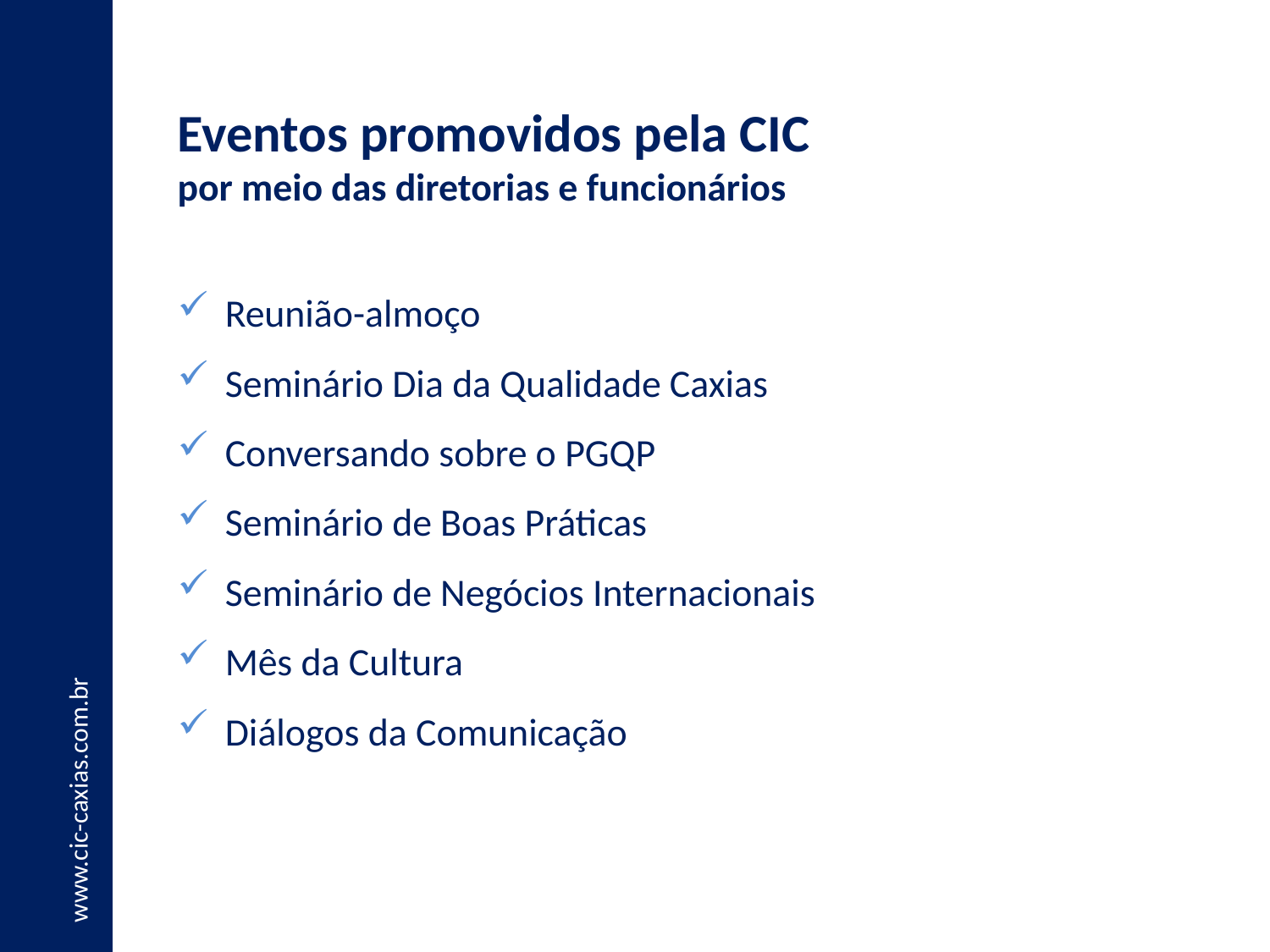

Eventos promovidos pela CIC
por meio das diretorias e funcionários

Reunião-almoço
Seminário Dia da Qualidade Caxias
Conversando sobre o PGQP
Seminário de Boas Práticas
Seminário de Negócios Internacionais
Mês da Cultura
Diálogos da Comunicação
www.cic-caxias.com.br